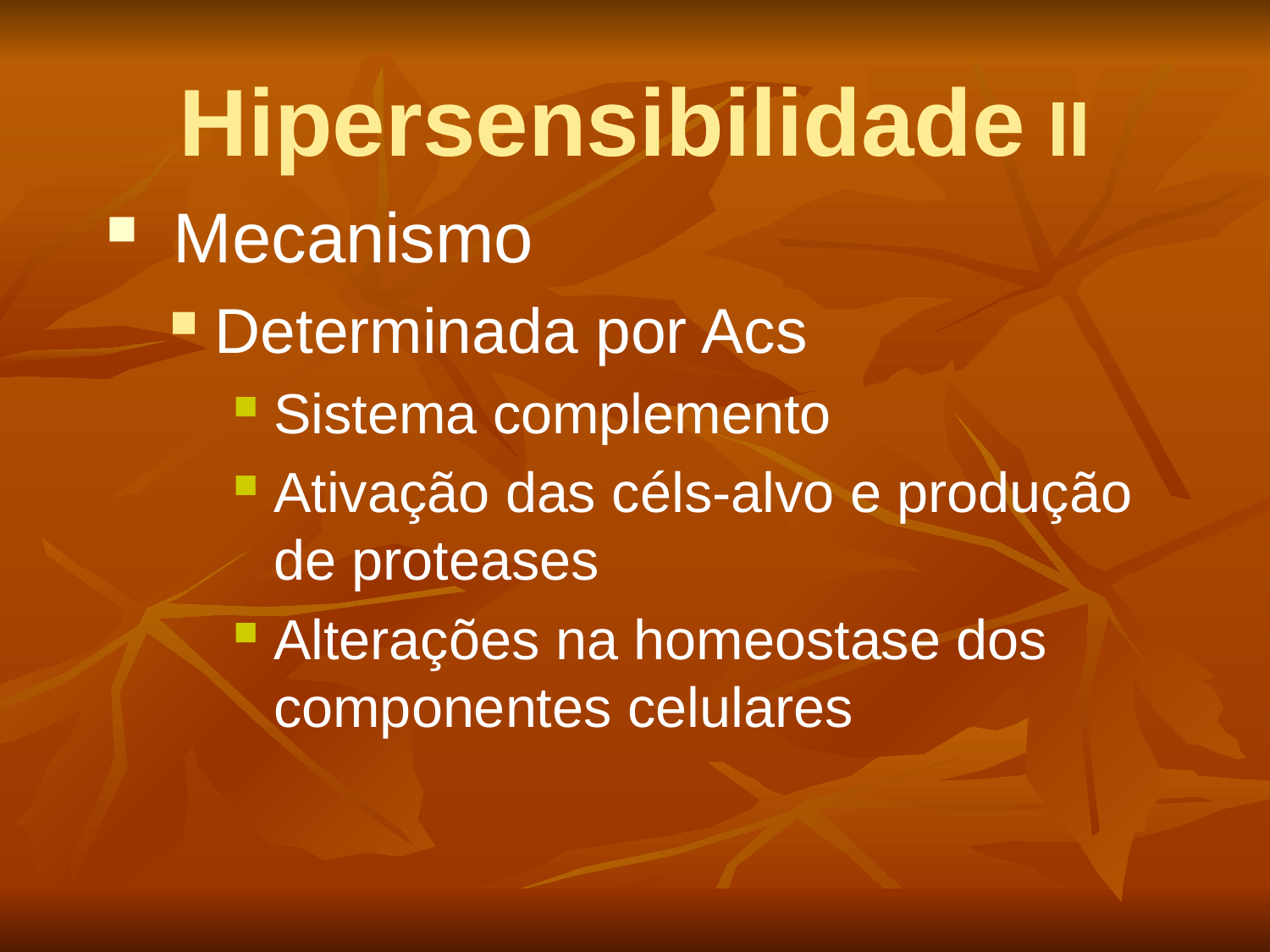

# Hipersensibilidade II
 Mecanismo
Determinada por Acs
Sistema complemento
Ativação das céls-alvo e produção de proteases
Alterações na homeostase dos componentes celulares